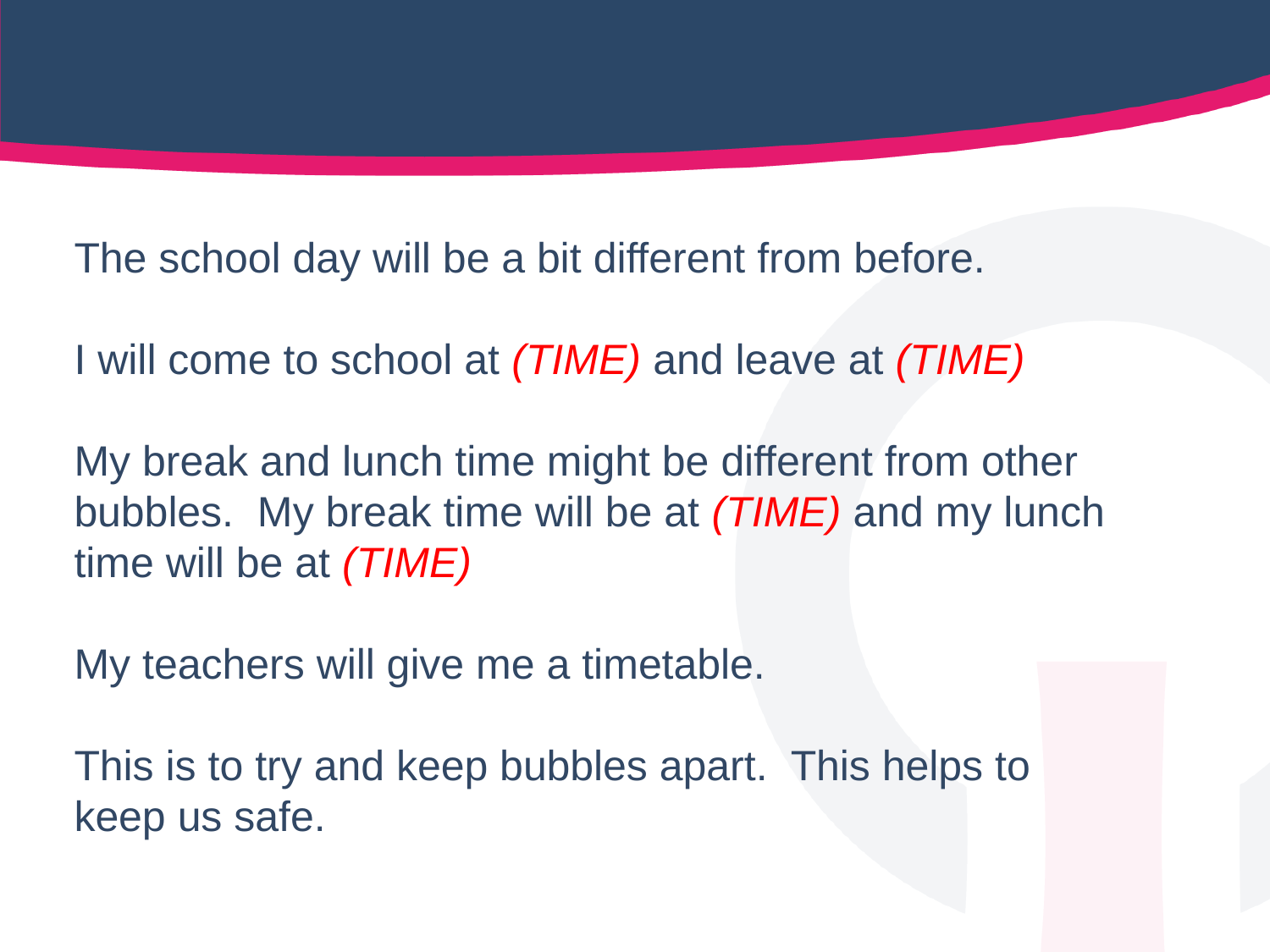

#
The school day will be a bit different from before.

I will come to school at (TIME) and leave at (TIME)

My break and lunch time might be different from other bubbles.  My break time will be at (TIME) and my lunch time will be at (TIME)

My teachers will give me a timetable.

This is to try and keep bubbles apart.  This helps to keep us safe.